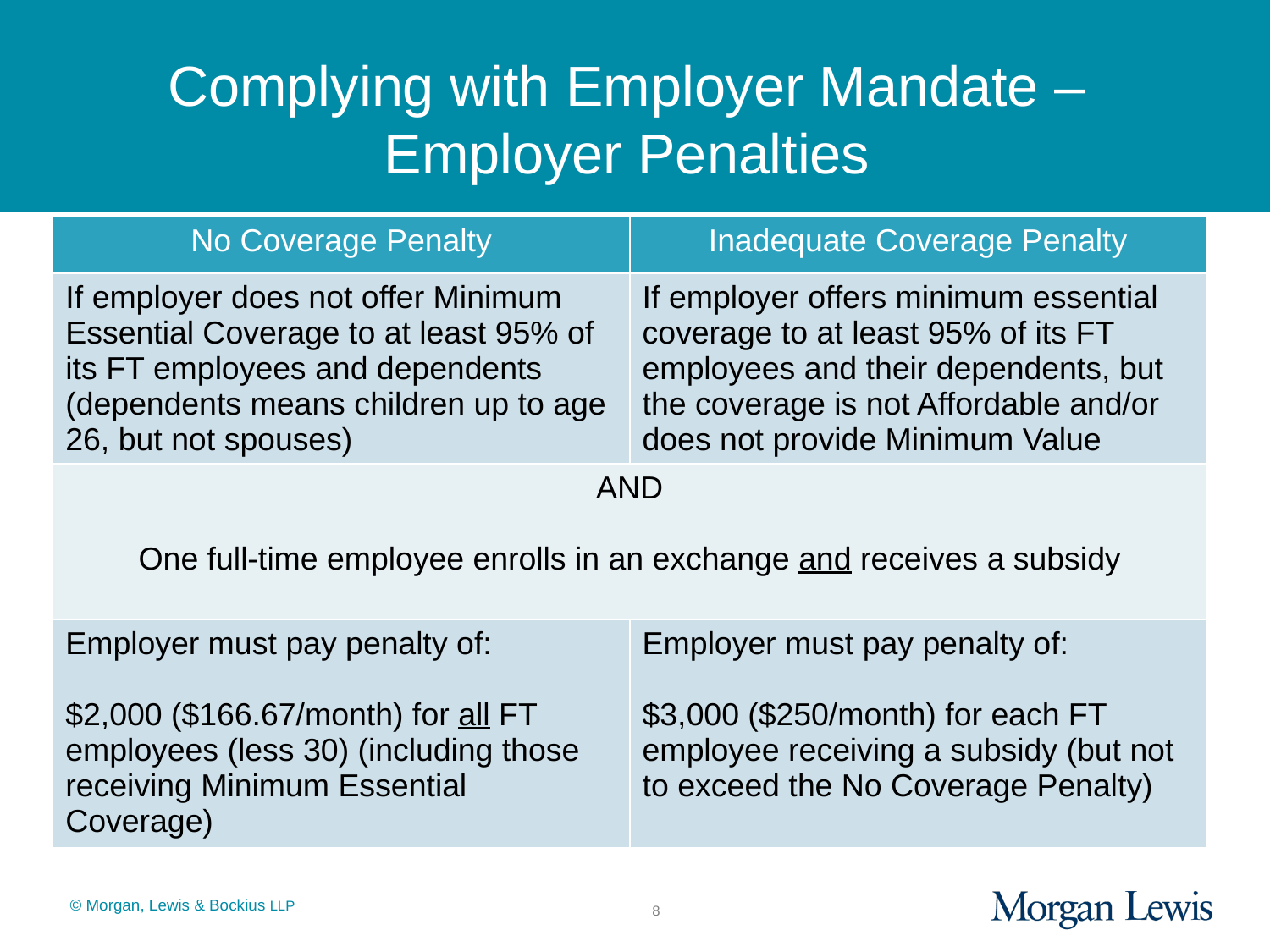

# Complying with Employer Mandate – Employer Penalties
| No Coverage Penalty | Inadequate Coverage Penalty |
| --- | --- |
| If employer does not offer Minimum Essential Coverage to at least 95% of its FT employees and dependents (dependents means children up to age 26, but not spouses) | If employer offers minimum essential coverage to at least 95% of its FT employees and their dependents, but the coverage is not Affordable and/or does not provide Minimum Value |
| AND One full-time employee enrolls in an exchange and receives a subsidy |  |
| Employer must pay penalty of: $2,000 ($166.67/month) for all FT employees (less 30) (including those receiving Minimum Essential Coverage) | Employer must pay penalty of: $3,000 ($250/month) for each FT employee receiving a subsidy (but not to exceed the No Coverage Penalty) |

8